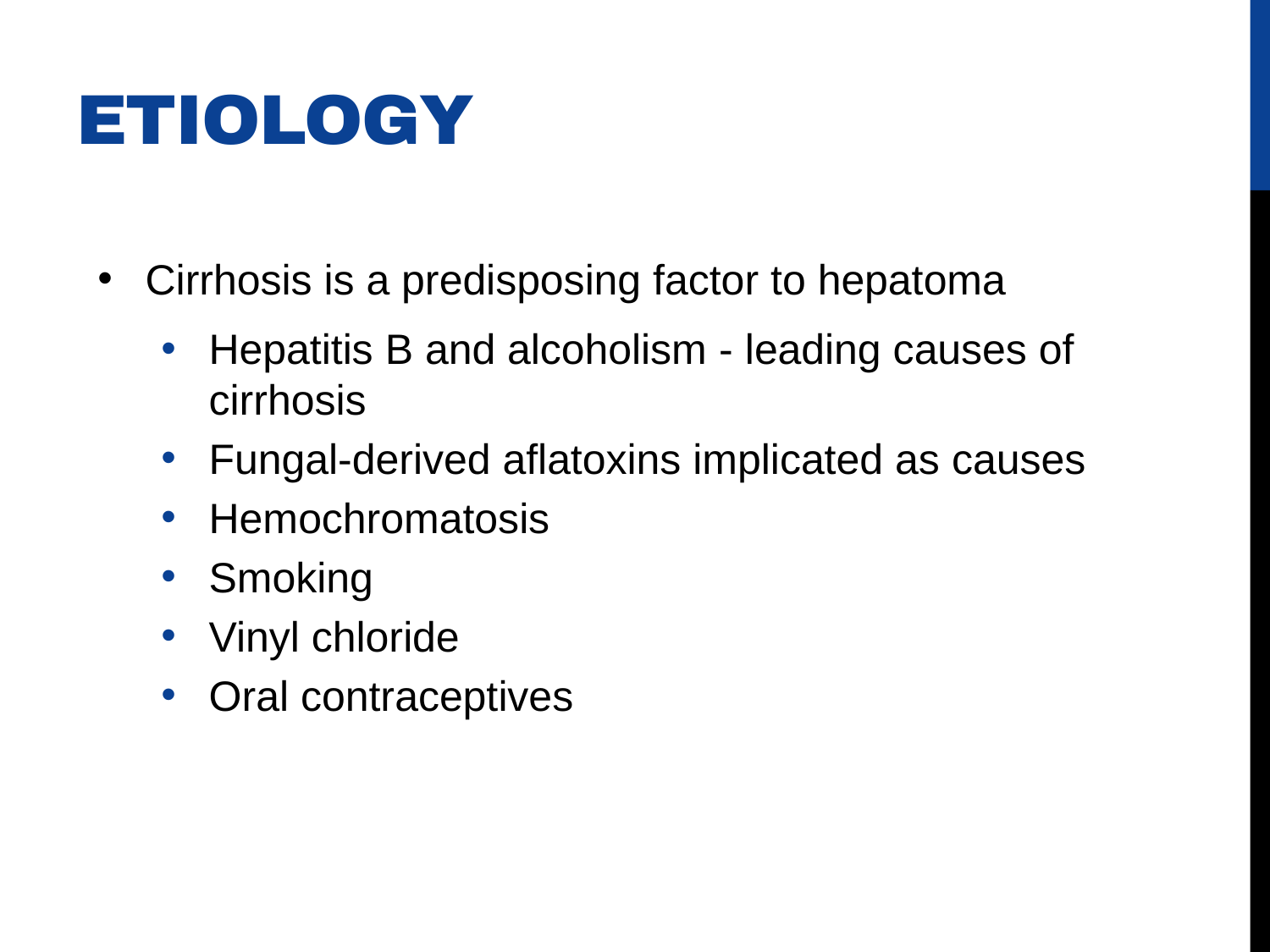

# ETIOLOGY
Cirrhosis is a predisposing factor to hepatoma
Hepatitis B and alcoholism - leading causes of cirrhosis
Fungal-derived aflatoxins implicated as causes
Hemochromatosis
Smoking
Vinyl chloride
Oral contraceptives